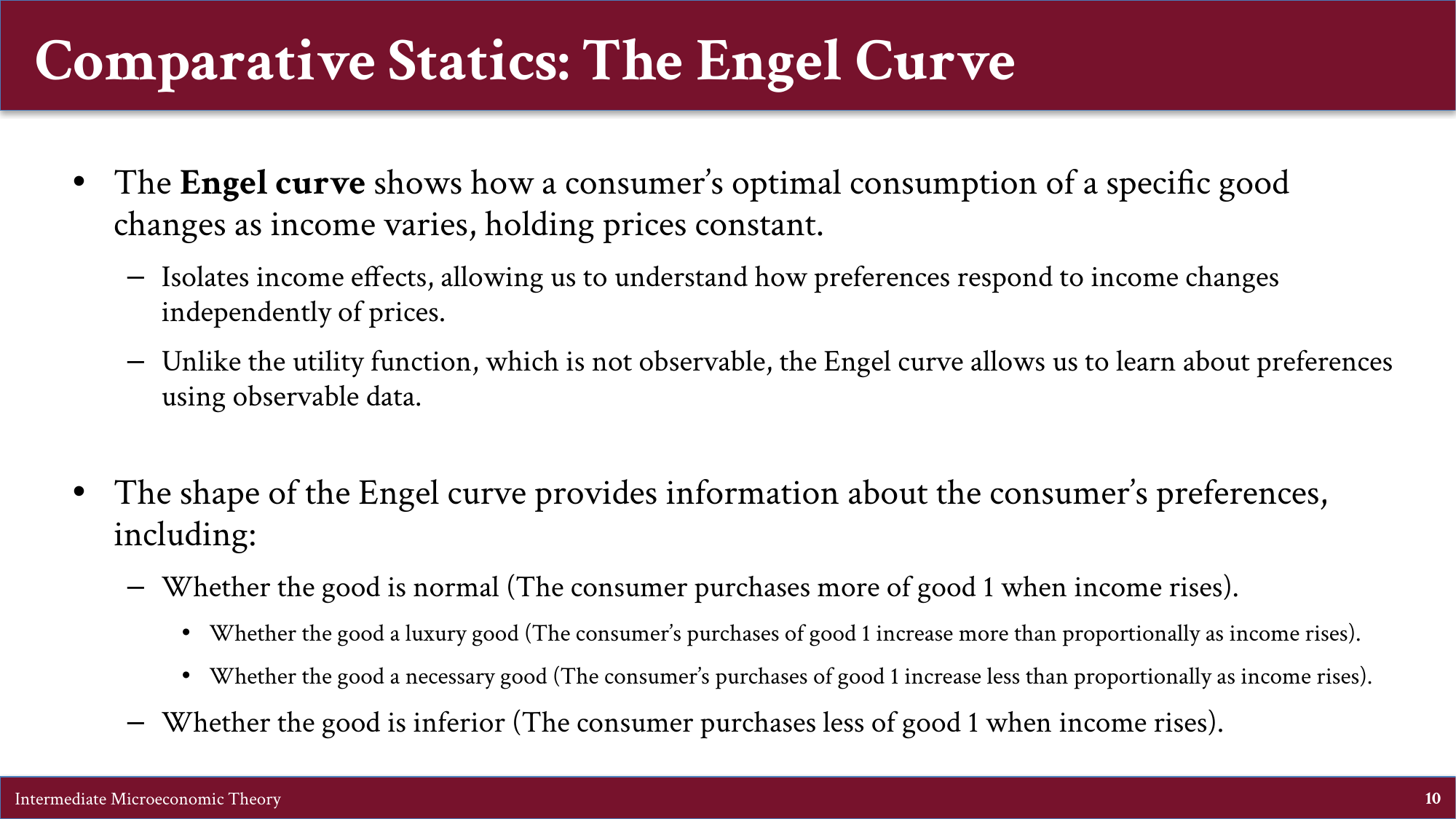

# Comparative Statics: The Engel Curve
The Engel curve shows how a consumer’s optimal consumption of a specific good changes as income varies, holding prices constant.
Isolates income effects, allowing us to understand how preferences respond to income changes independently of prices.
Unlike the utility function, which is not observable, the Engel curve allows us to learn about preferences using observable data.

The shape of the Engel curve provides information about the consumer’s preferences, including:
Whether the good is normal (The consumer purchases more of good 1 when income rises).
Whether the good a luxury good (The consumer’s purchases of good 1 increase more than proportionally as income rises).
Whether the good a necessary good (The consumer’s purchases of good 1 increase less than proportionally as income rises).
Whether the good is inferior (The consumer purchases less of good 1 when income rises).

 Intermediate Microeconomic Theory
10